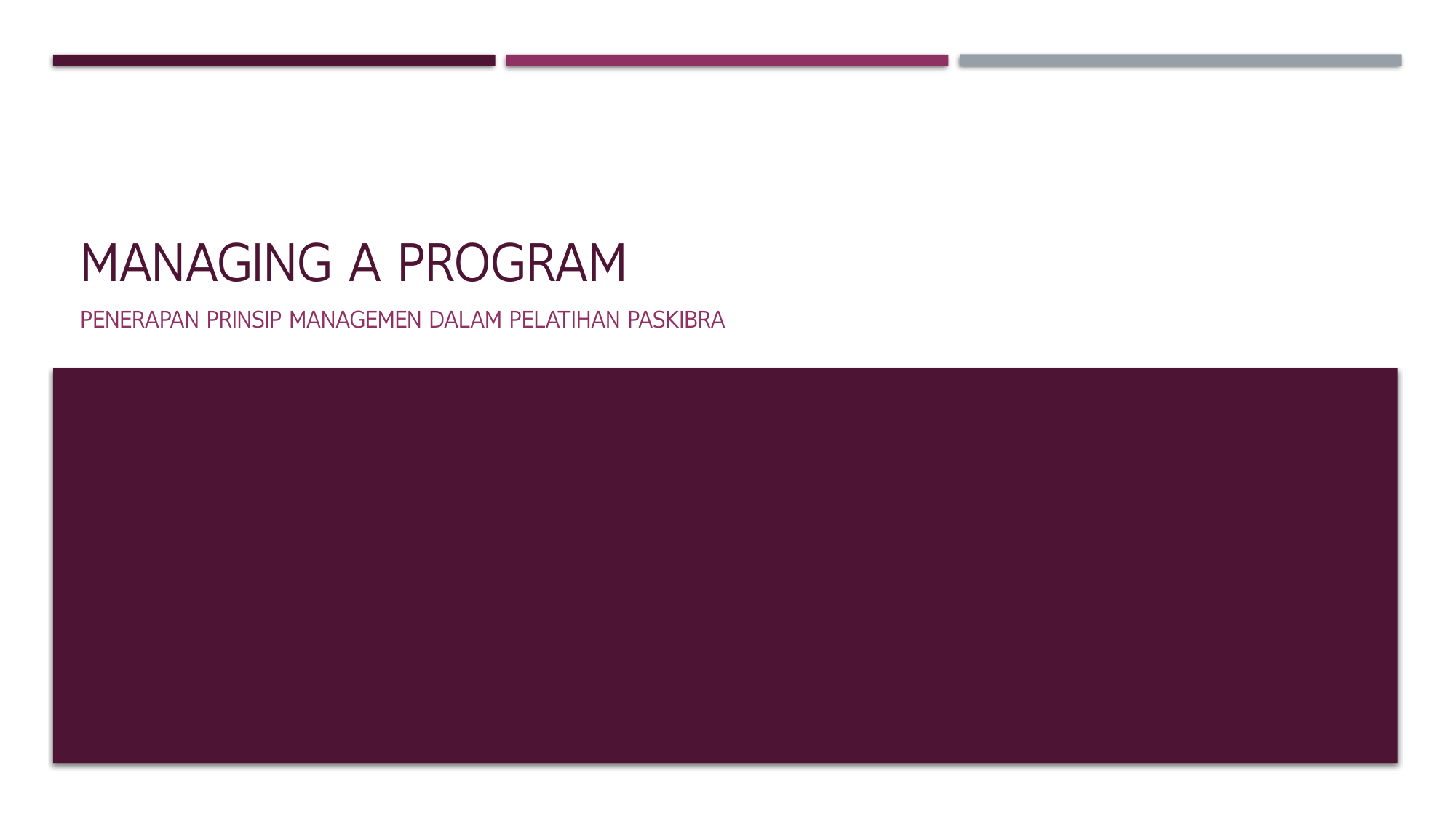

# Managing a program
Penerapan prinsip managemen dalam pelatihan paskibra